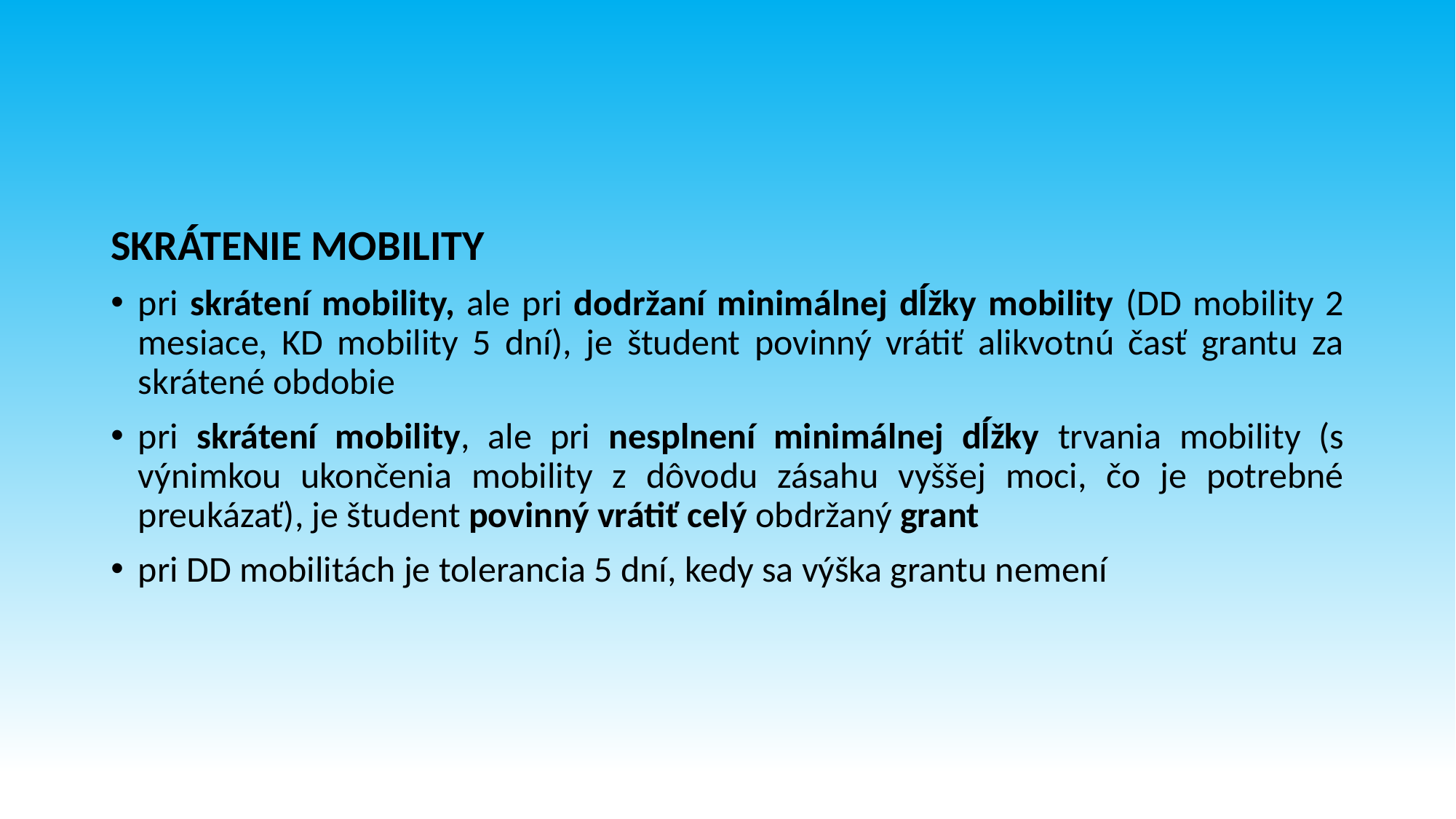

#
SKRÁTENIE MOBILITY
pri skrátení mobility, ale pri dodržaní minimálnej dĺžky mobility (DD mobility 2 mesiace, KD mobility 5 dní), je študent povinný vrátiť alikvotnú časť grantu za skrátené obdobie
pri skrátení mobility, ale pri nesplnení minimálnej dĺžky trvania mobility (s výnimkou ukončenia mobility z dôvodu zásahu vyššej moci, čo je potrebné preukázať), je študent povinný vrátiť celý obdržaný grant
pri DD mobilitách je tolerancia 5 dní, kedy sa výška grantu nemení